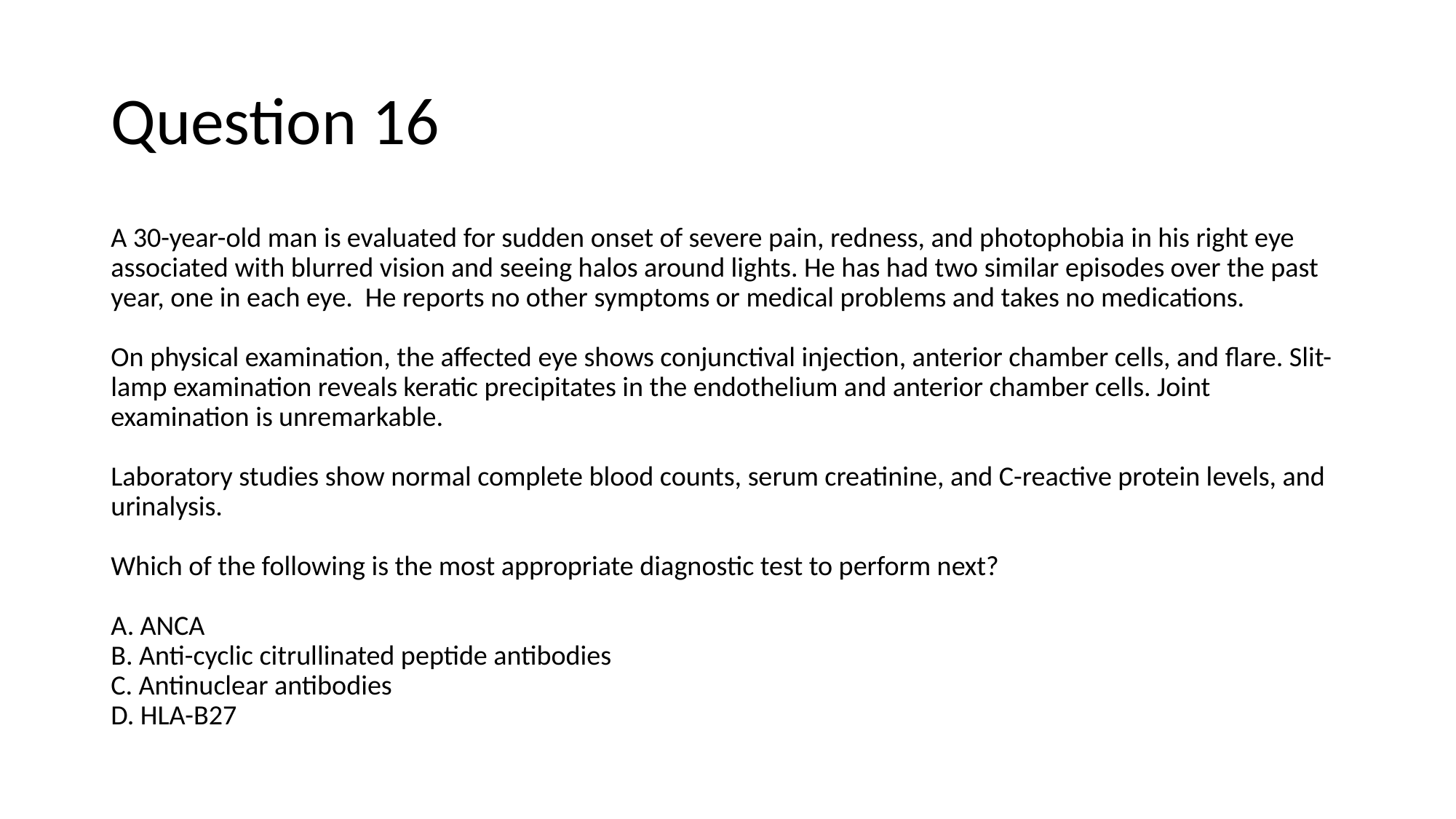

# Question 16
A 30-year-old man is evaluated for sudden onset of severe pain, redness, and photophobia in his right eye associated with blurred vision and seeing halos around lights. He has had two similar episodes over the past year, one in each eye.  He reports no other symptoms or medical problems and takes no medications.

On physical examination, the affected eye shows conjunctival injection, anterior chamber cells, and flare. Slit-lamp examination reveals keratic precipitates in the endothelium and anterior chamber cells. Joint examination is unremarkable.

Laboratory studies show normal complete blood counts, serum creatinine, and C-reactive protein levels, and urinalysis.

Which of the following is the most appropriate diagnostic test to perform next?

A. ANCA
B. Anti-cyclic citrullinated peptide antibodies
C. Antinuclear antibodies
D. HLA-B27